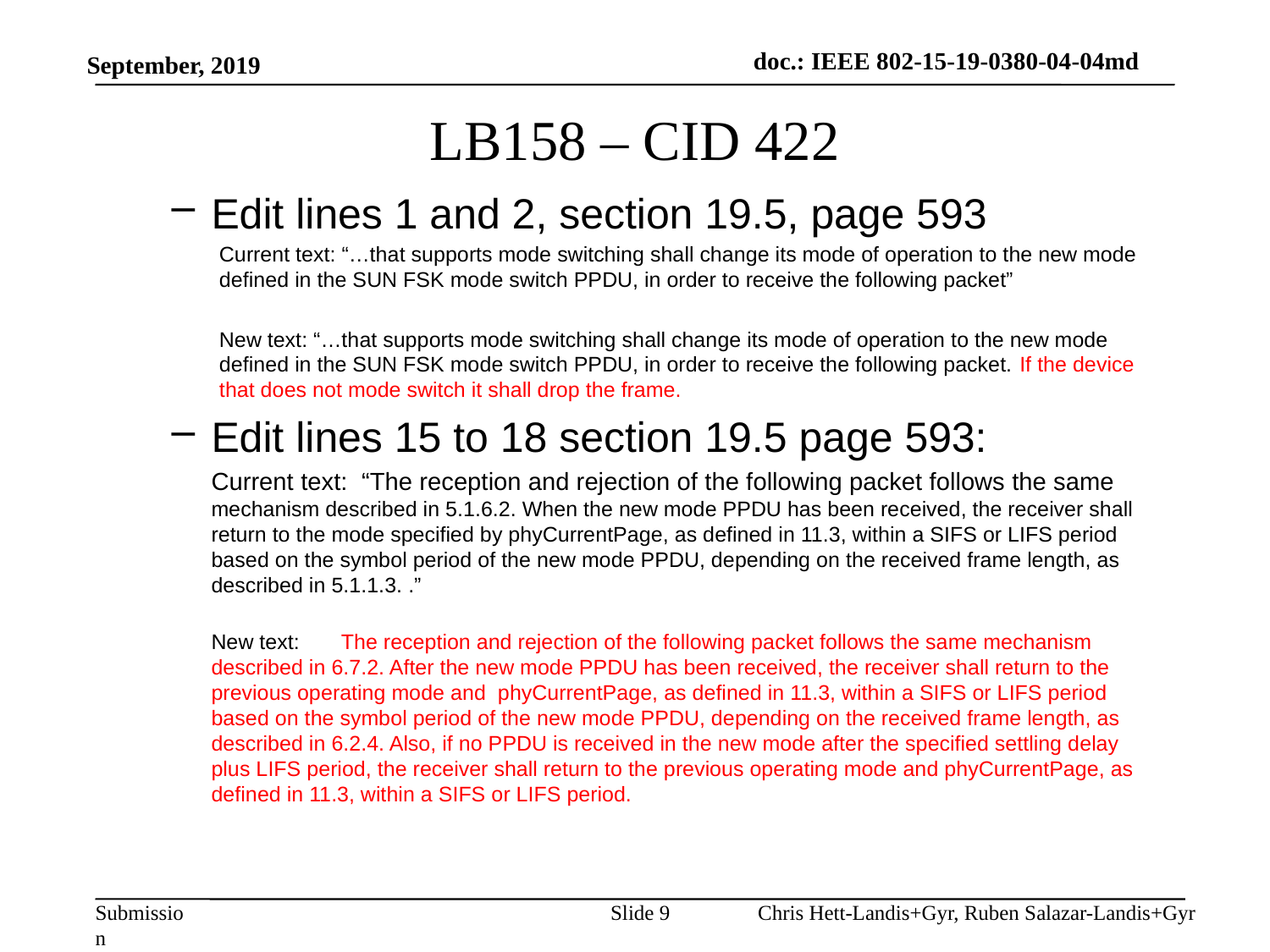

September, 2019
# LB158 – CID 422
Edit lines 1 and 2, section 19.5, page 593
Current text: “…that supports mode switching shall change its mode of operation to the new mode defined in the SUN FSK mode switch PPDU, in order to receive the following packet”

New text: “…that supports mode switching shall change its mode of operation to the new mode defined in the SUN FSK mode switch PPDU, in order to receive the following packet. If the device that does not mode switch it shall drop the frame.
Edit lines 15 to 18 section 19.5 page 593:
Current text:  “The reception and rejection of the following packet follows the same mechanism described in 5.1.6.2. When the new mode PPDU has been received, the receiver shall return to the mode specified by phyCurrentPage, as defined in 11.3, within a SIFS or LIFS period based on the symbol period of the new mode PPDU, depending on the received frame length, as described in 5.1.1.3. .”

New text:       The reception and rejection of the following packet follows the same mechanism described in 6.7.2. After the new mode PPDU has been received, the receiver shall return to the previous operating mode and  phyCurrentPage, as defined in 11.3, within a SIFS or LIFS period based on the symbol period of the new mode PPDU, depending on the received frame length, as described in 6.2.4. Also, if no PPDU is received in the new mode after the specified settling delay plus LIFS period, the receiver shall return to the previous operating mode and phyCurrentPage, as defined in 11.3, within a SIFS or LIFS period.
Slide 9
Chris Hett-Landis+Gyr, Ruben Salazar-Landis+Gyr